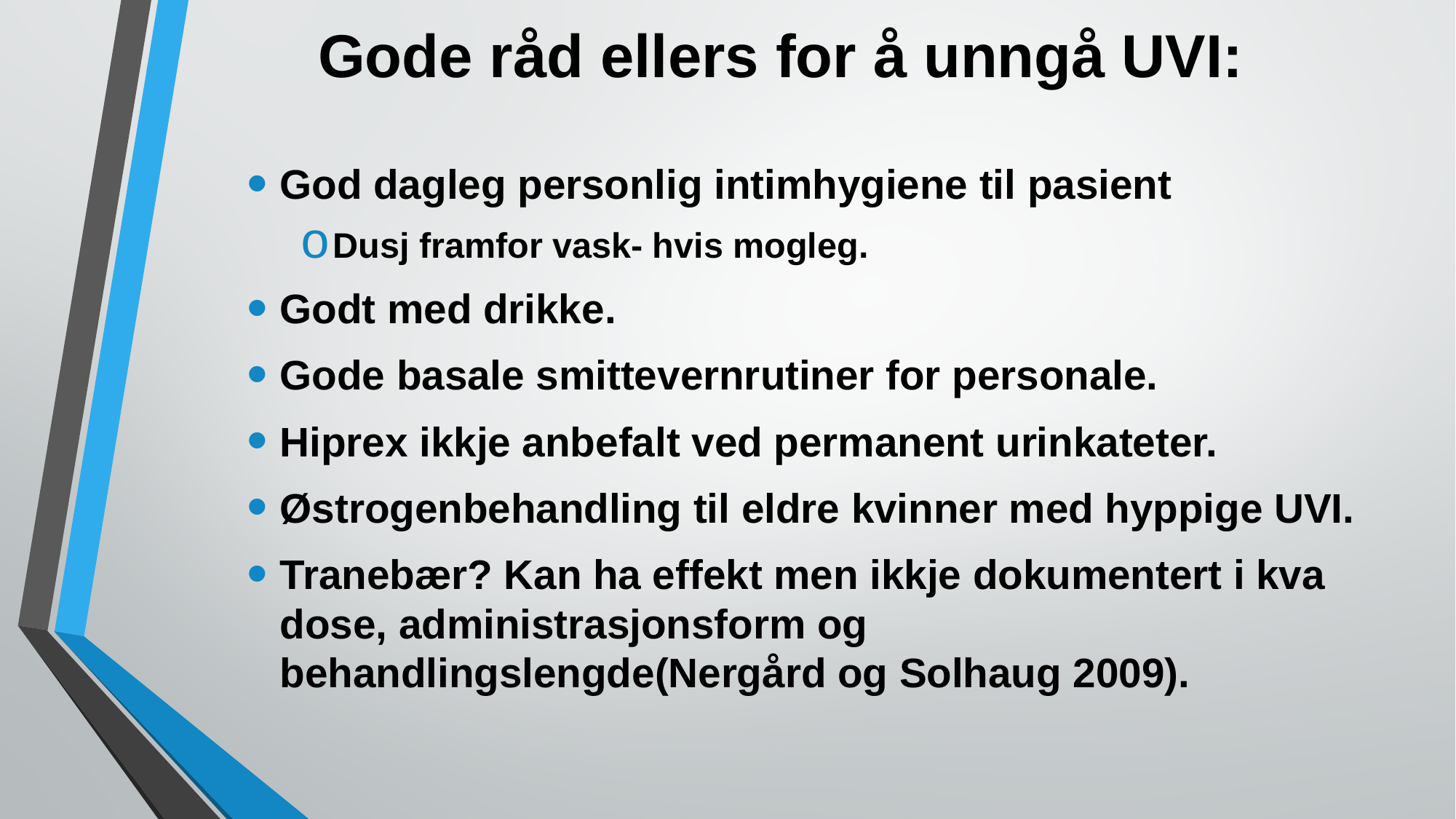

# Gode råd ellers for å unngå UVI:
God dagleg personlig intimhygiene til pasient
Dusj framfor vask- hvis mogleg.
Godt med drikke.
Gode basale smittevernrutiner for personale.
Hiprex ikkje anbefalt ved permanent urinkateter.
Østrogenbehandling til eldre kvinner med hyppige UVI.
Tranebær? Kan ha effekt men ikkje dokumentert i kva dose, administrasjonsform og behandlingslengde(Nergård og Solhaug 2009).